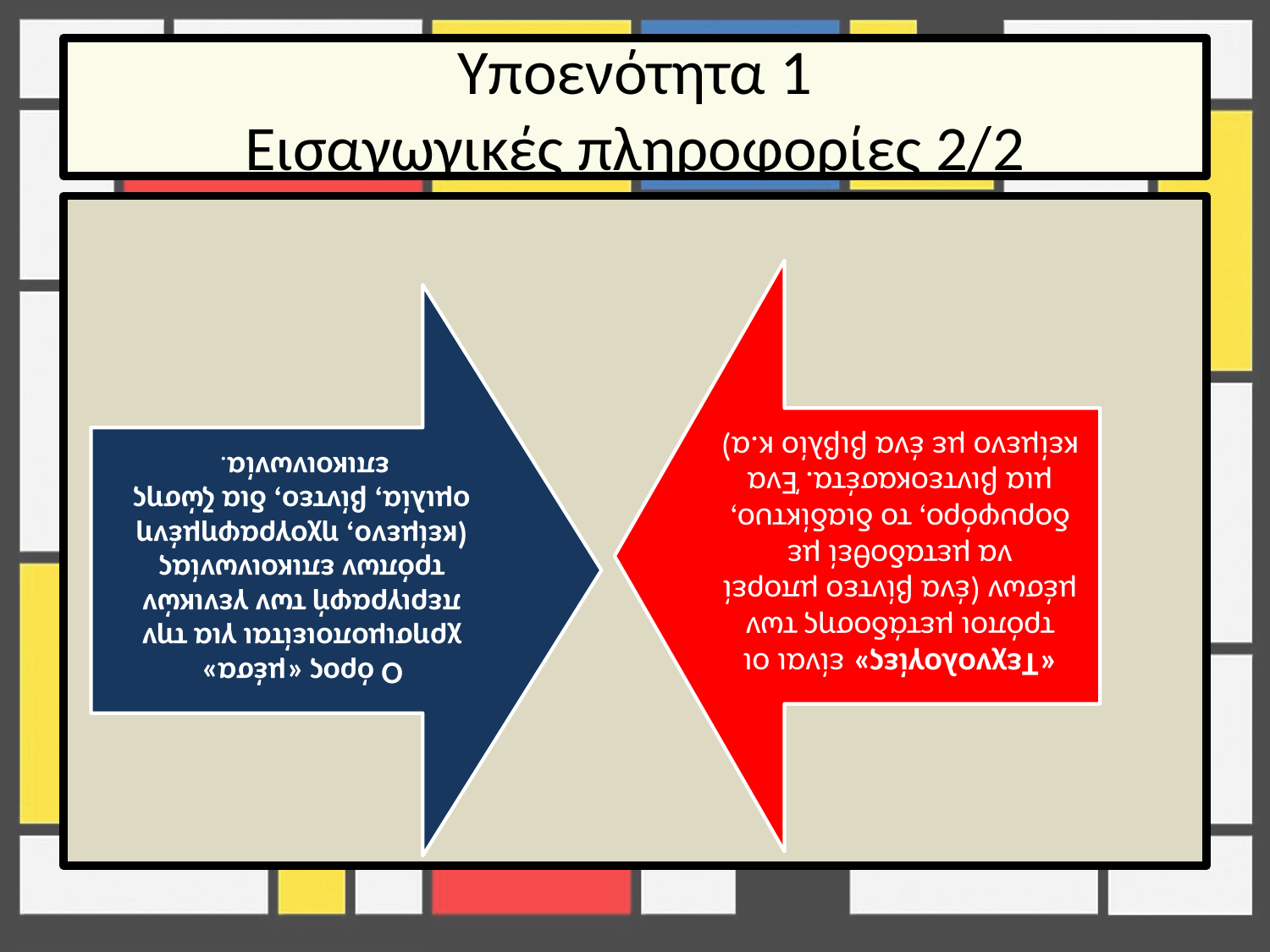

# Υποενότητα 1 Εισαγωγικές πληροφορίες 2/2

Ο όρος «μέσα» χρησιμοποιείται για την περιγραφή των γενικών τρόπων επικοινωνίας (κείμενο, ηχογραφημένη ομιλία, βίντεο, δια ζώσης επικοινωνία.
«Τεχνολογίες» είναι οι τρόποι μετάδοσης των μέσων (ένα βίντεο μπορεί να μεταδοθεί με δορυφόρο, το διαδίκτυο, μια βιντεοκασέτα. Ένα κείμενο με ένα βιβλίο κ.α)